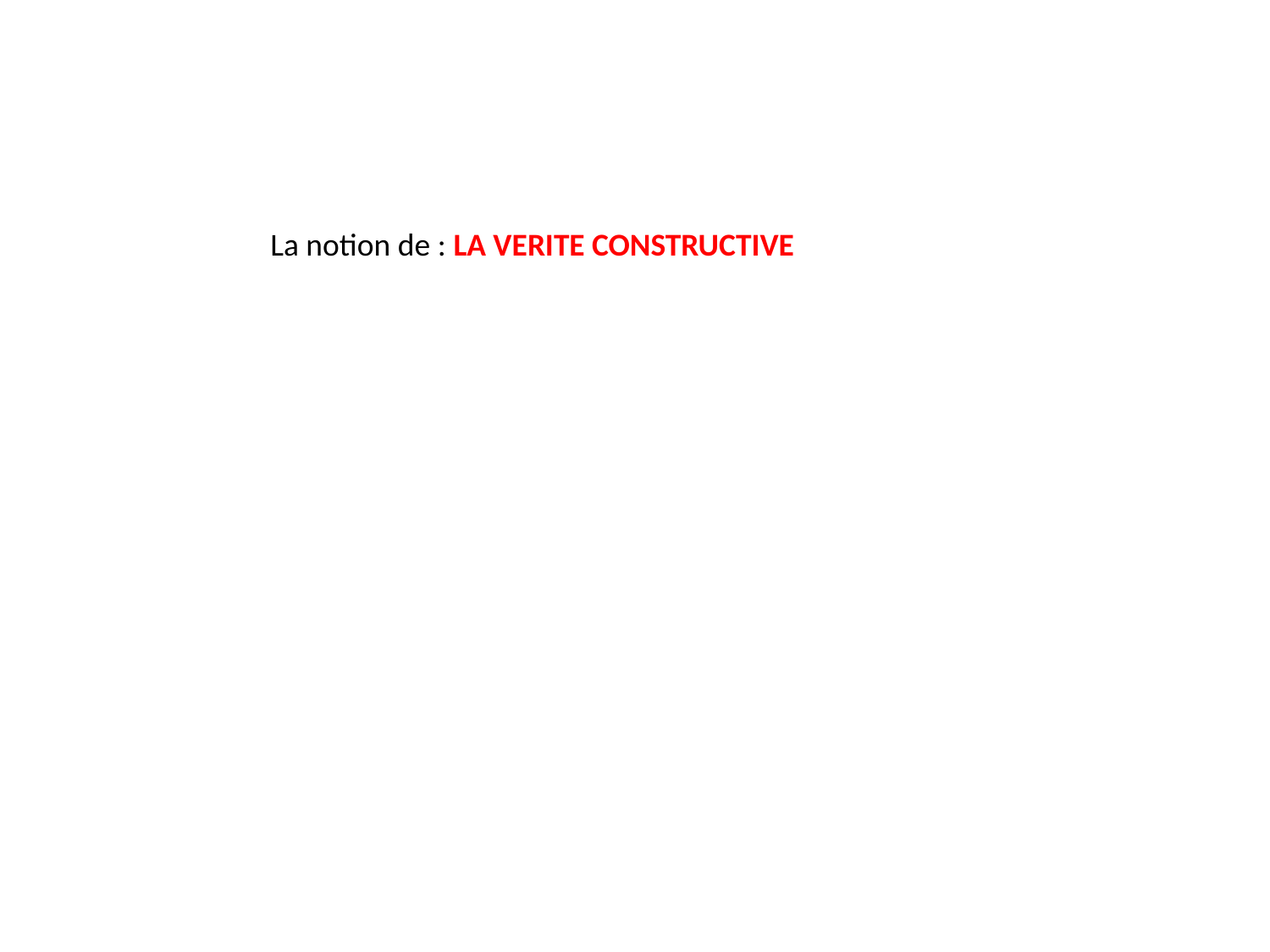

La notion de : LA VERITE CONSTRUCTIVE